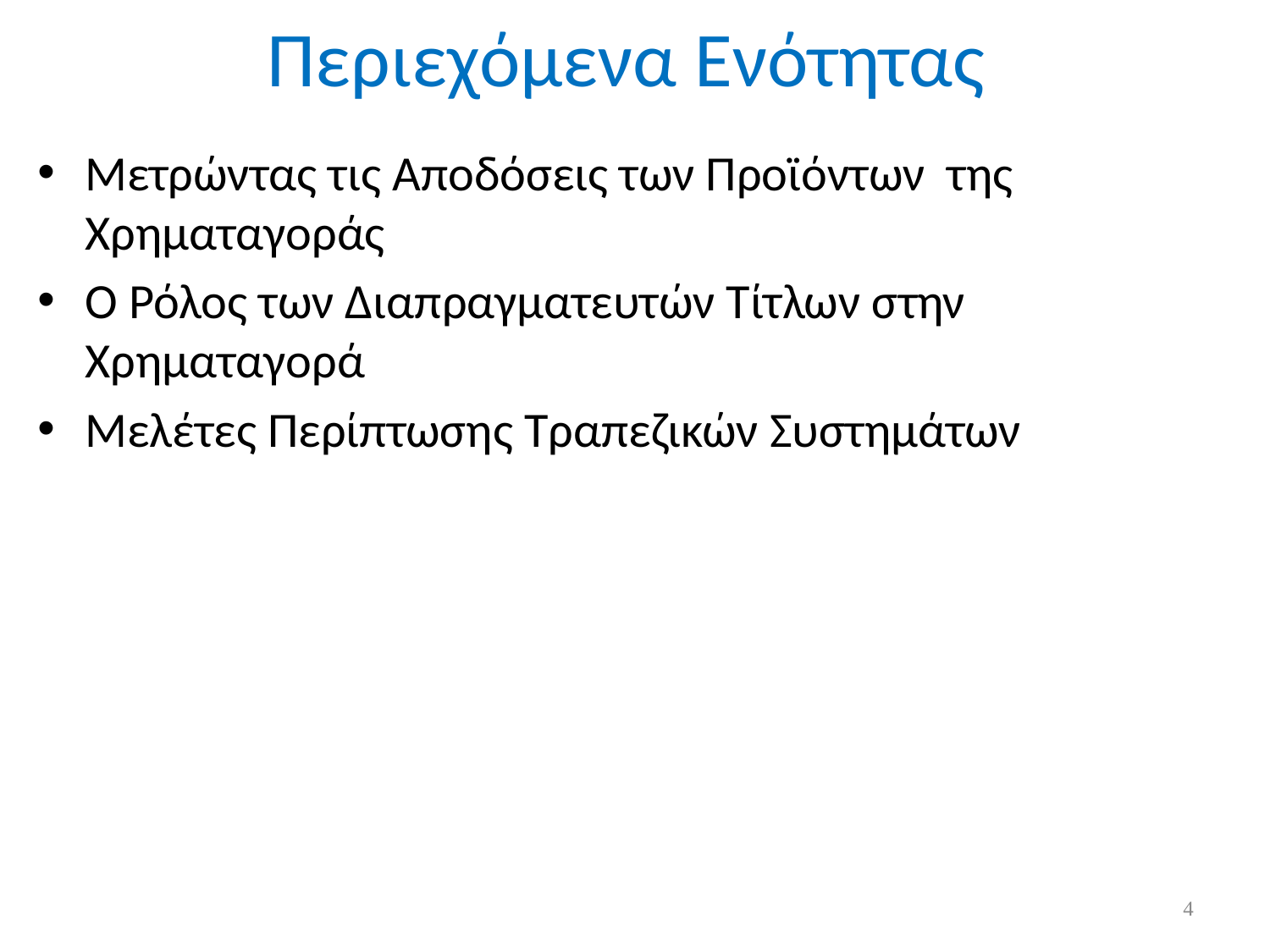

# Περιεχόμενα Ενότητας
Μετρώντας τις Αποδόσεις των Προϊόντων  της Χρηματαγοράς
Ο Ρόλος των Διαπραγματευτών Τίτλων στην Χρηματαγορά
Μελέτες Περίπτωσης Τραπεζικών Συστημάτων
4